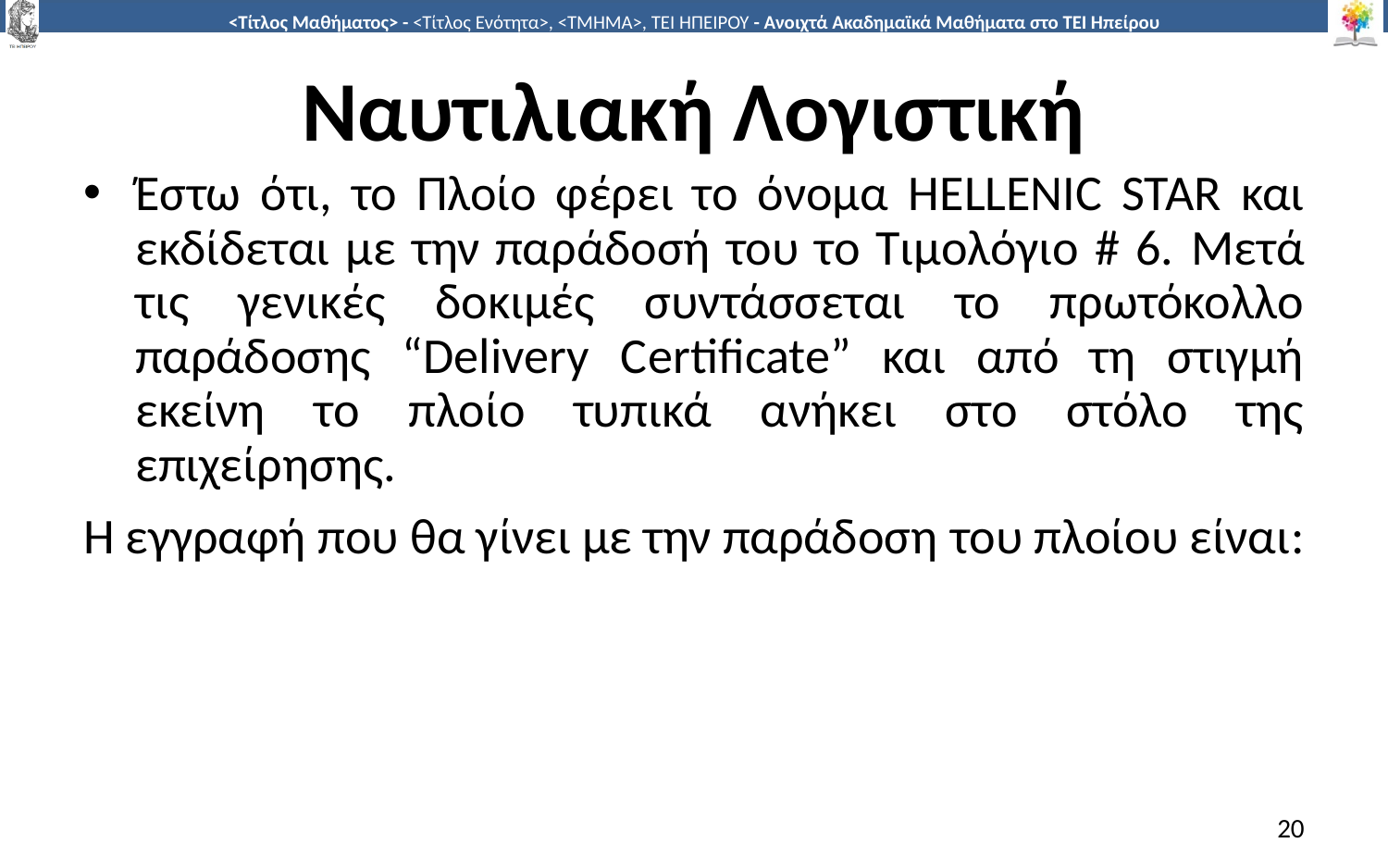

# Ναυτιλιακή Λογιστική
Έστω ότι, το Πλοίο φέρει το όνομα HELLENIC STAR και εκδίδεται με την παράδοσή του το Τιμολόγιο # 6. Μετά τις γενικές δοκιμές συντάσσεται το πρωτόκολλο παράδοσης “Delivery Certificate” και από τη στιγμή εκείνη το πλοίο τυπικά ανήκει στο στόλο της επιχείρησης.
Η εγγραφή που θα γίνει με την παράδοση του πλοίου είναι:

20